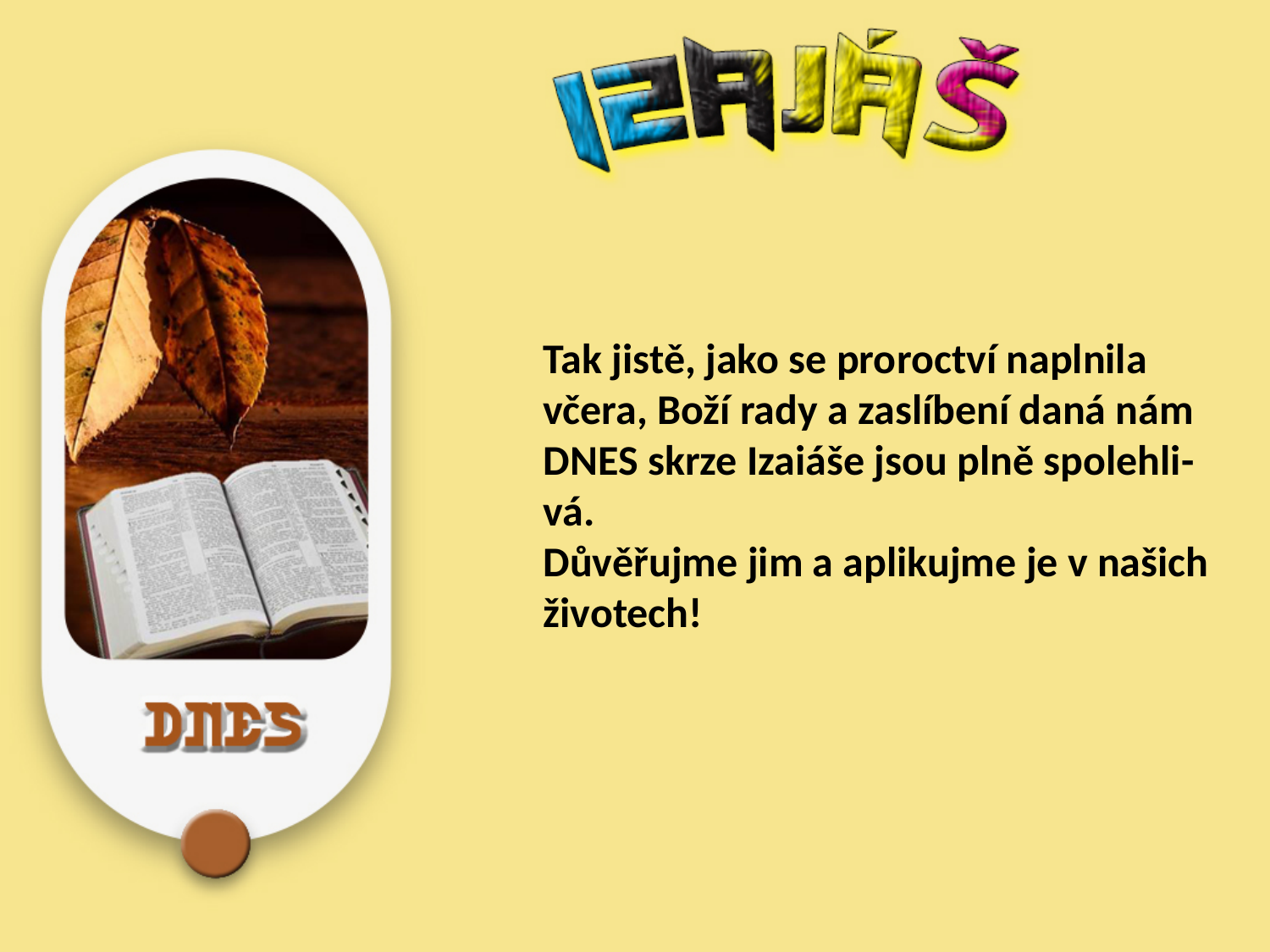

Tak jistě, jako se proroctví naplnila včera, Boží rady a zaslíbení daná nám DNES skrze Izaiáše jsou plně spolehli-vá.
Důvěřujme jim a aplikujme je v našich životech!